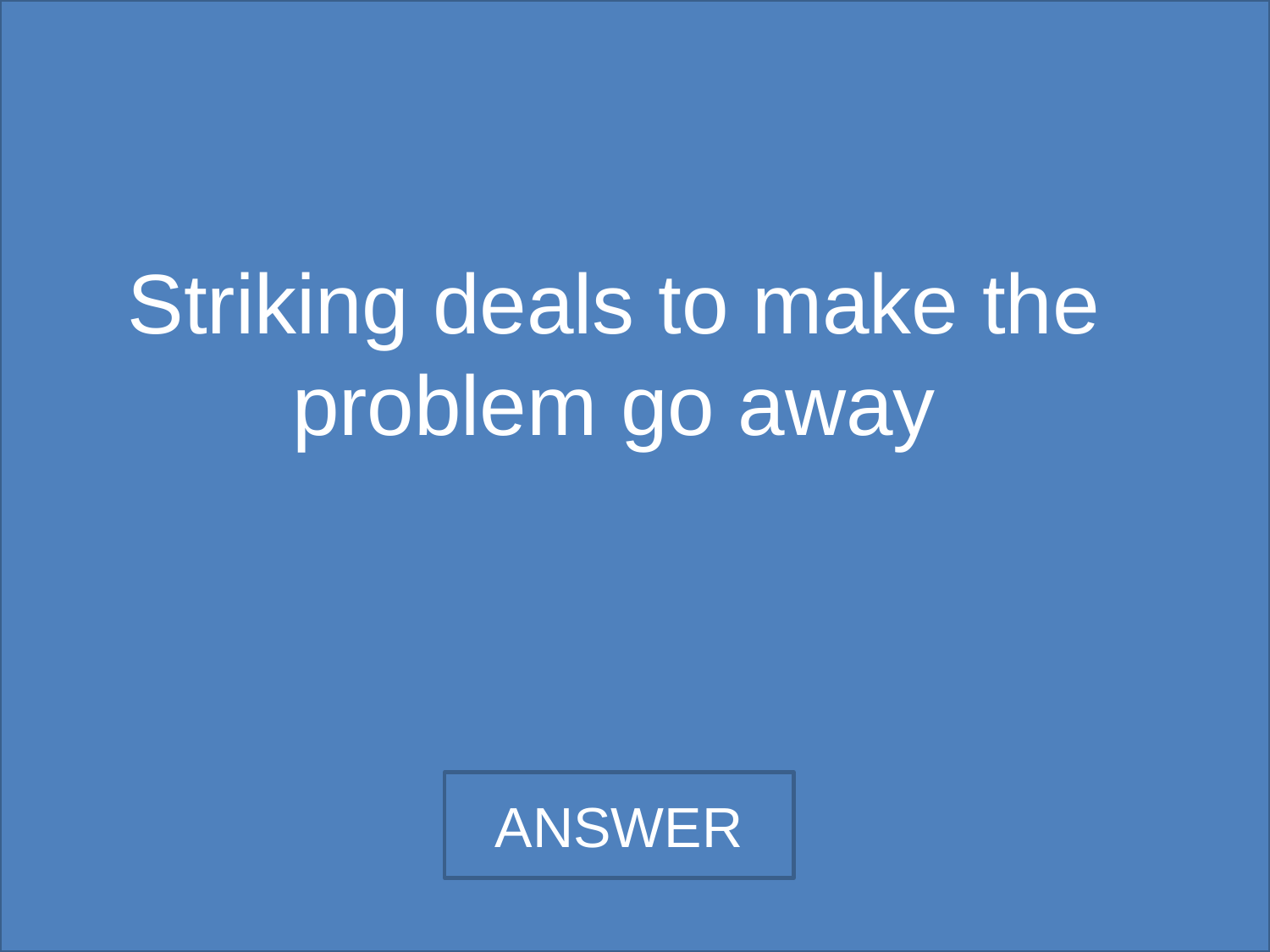

Crisis-60
Striking deals to make the problem go away